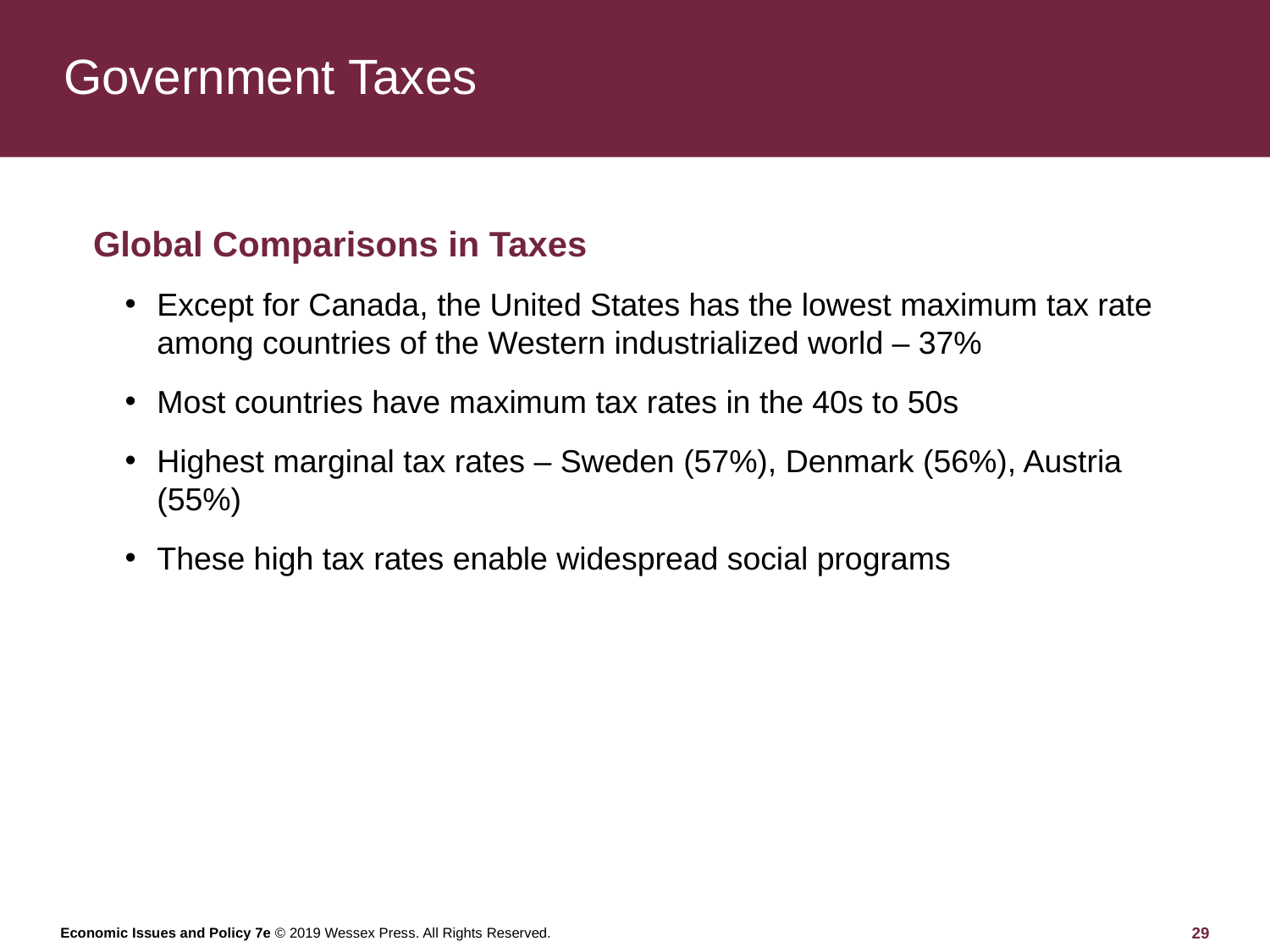

# Government Taxes
Global Comparisons in Taxes
Except for Canada, the United States has the lowest maximum tax rate among countries of the Western industrialized world – 37%
Most countries have maximum tax rates in the 40s to 50s
Highest marginal tax rates – Sweden (57%), Denmark (56%), Austria (55%)
These high tax rates enable widespread social programs